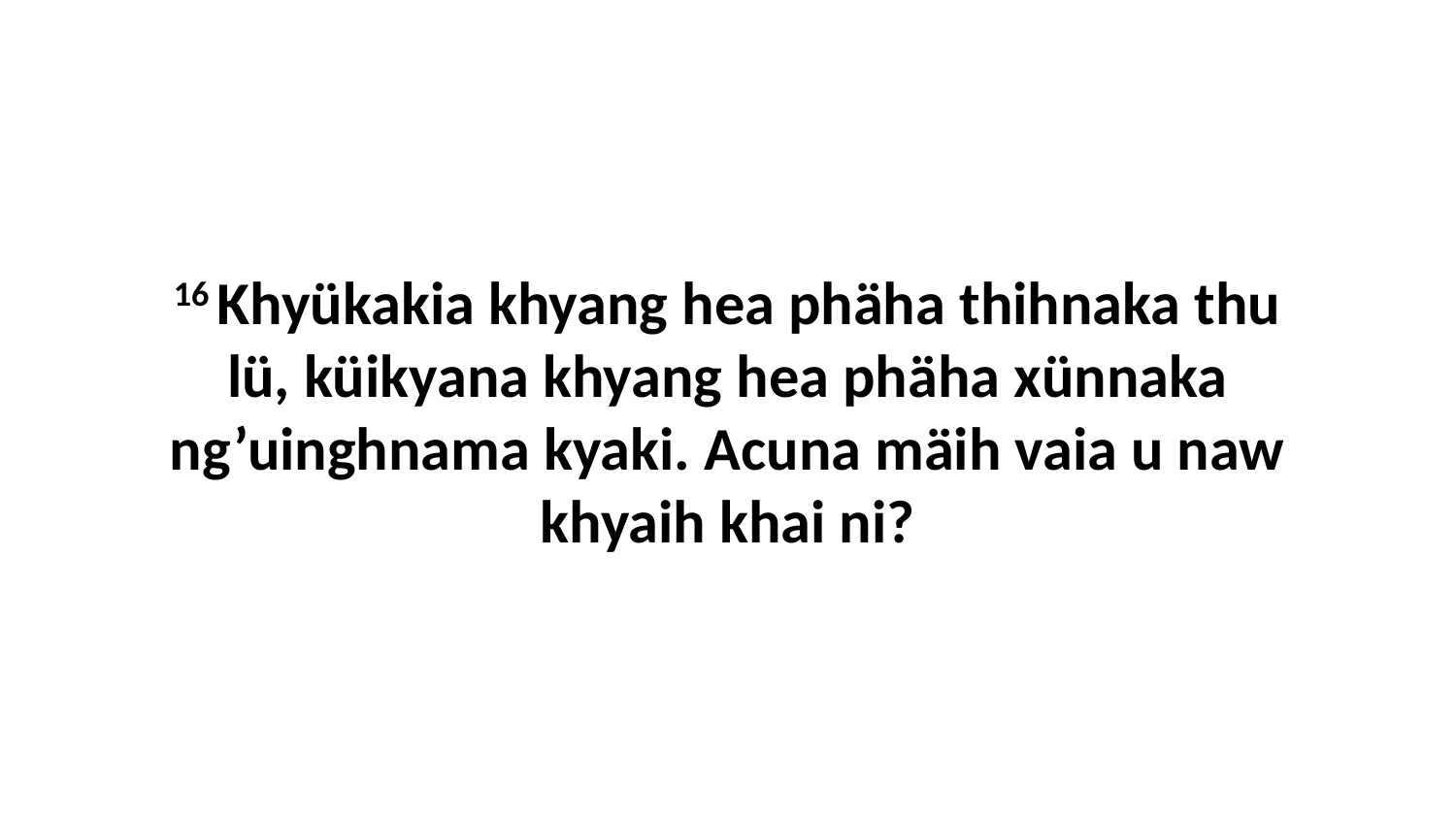

16 Khyükakia khyang hea phäha thihnaka thu lü, küikyana khyang hea phäha xünnaka ng’uinghnama kyaki. Acuna mäih vaia u naw khyaih khai ni?